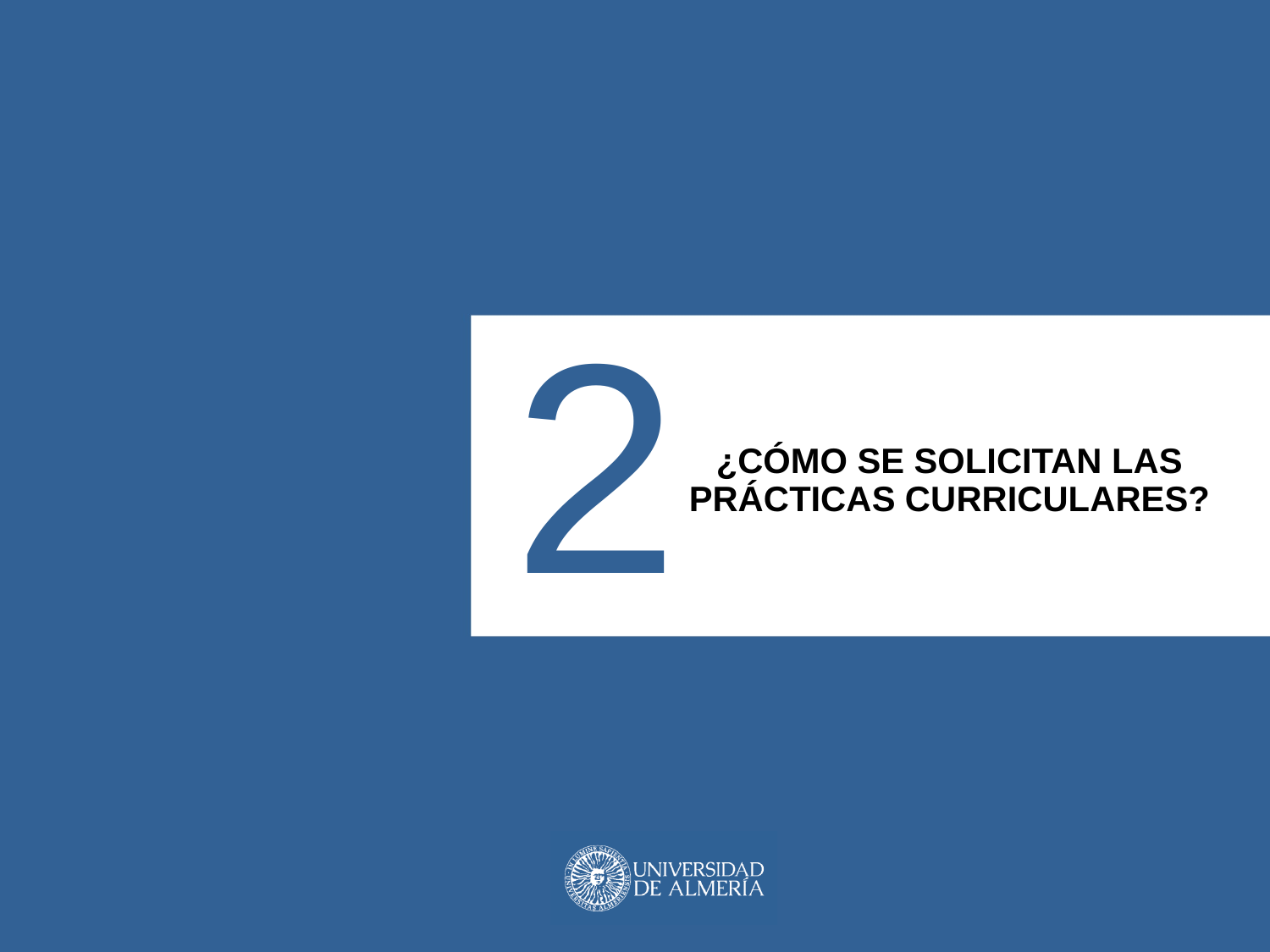

# 2
¿CÓMO SE SOLICITAN LAS PRÁCTICAS CURRICULARES?